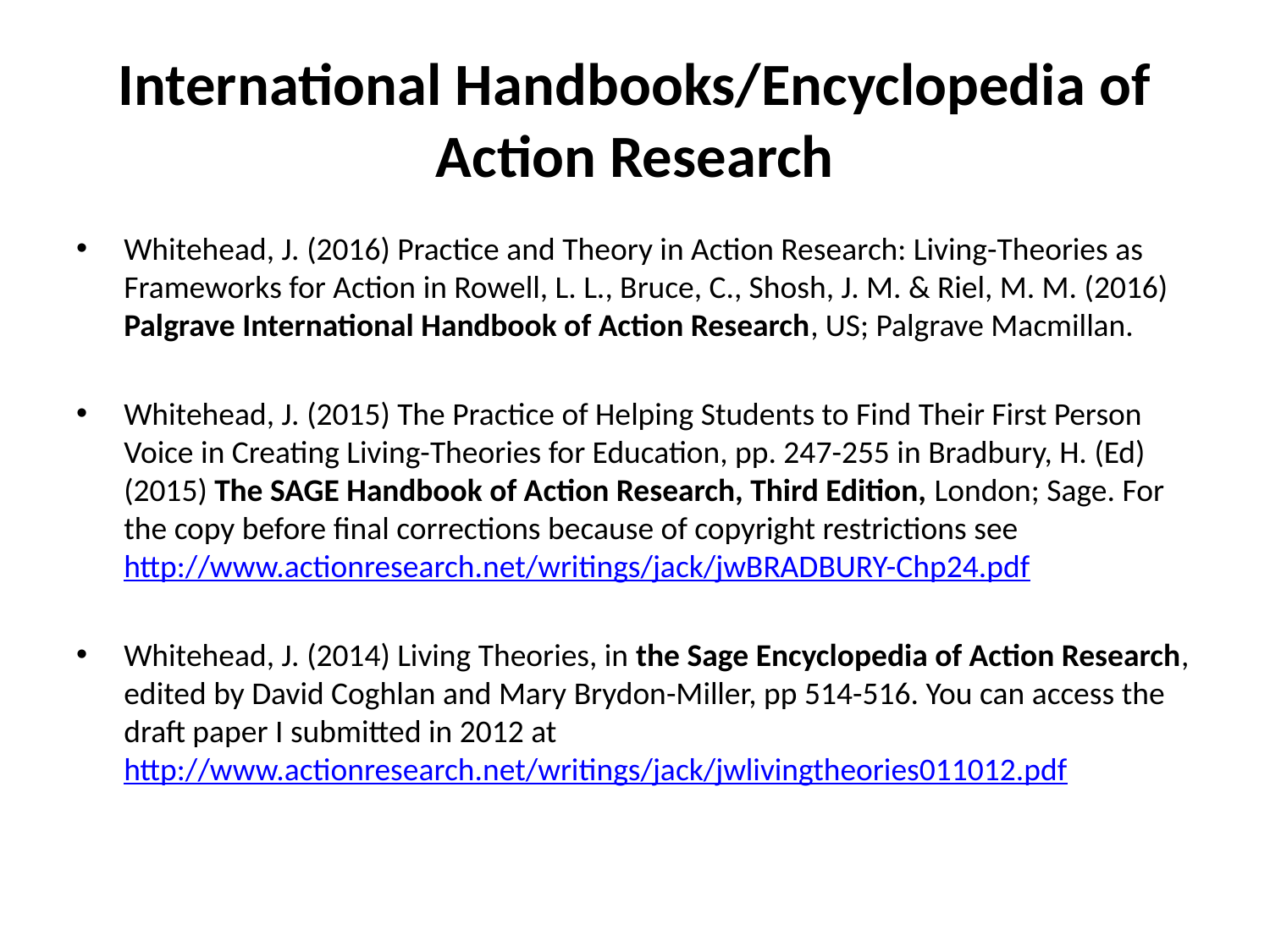

# International Handbooks/Encyclopedia of Action Research
Whitehead, J. (2016) Practice and Theory in Action Research: Living-Theories as Frameworks for Action in Rowell, L. L., Bruce, C., Shosh, J. M. & Riel, M. M. (2016) Palgrave International Handbook of Action Research, US; Palgrave Macmillan.

Whitehead, J. (2015) The Practice of Helping Students to Find Their First Person Voice in Creating Living-Theories for Education, pp. 247-255 in Bradbury, H. (Ed) (2015) The SAGE Handbook of Action Research, Third Edition, London; Sage. For the copy before final corrections because of copyright restrictions see http://www.actionresearch.net/writings/jack/jwBRADBURY-Chp24.pdf

Whitehead, J. (2014) Living Theories, in the Sage Encyclopedia of Action Research, edited by David Coghlan and Mary Brydon-Miller, pp 514-516. You can access the draft paper I submitted in 2012 at http://www.actionresearch.net/writings/jack/jwlivingtheories011012.pdf